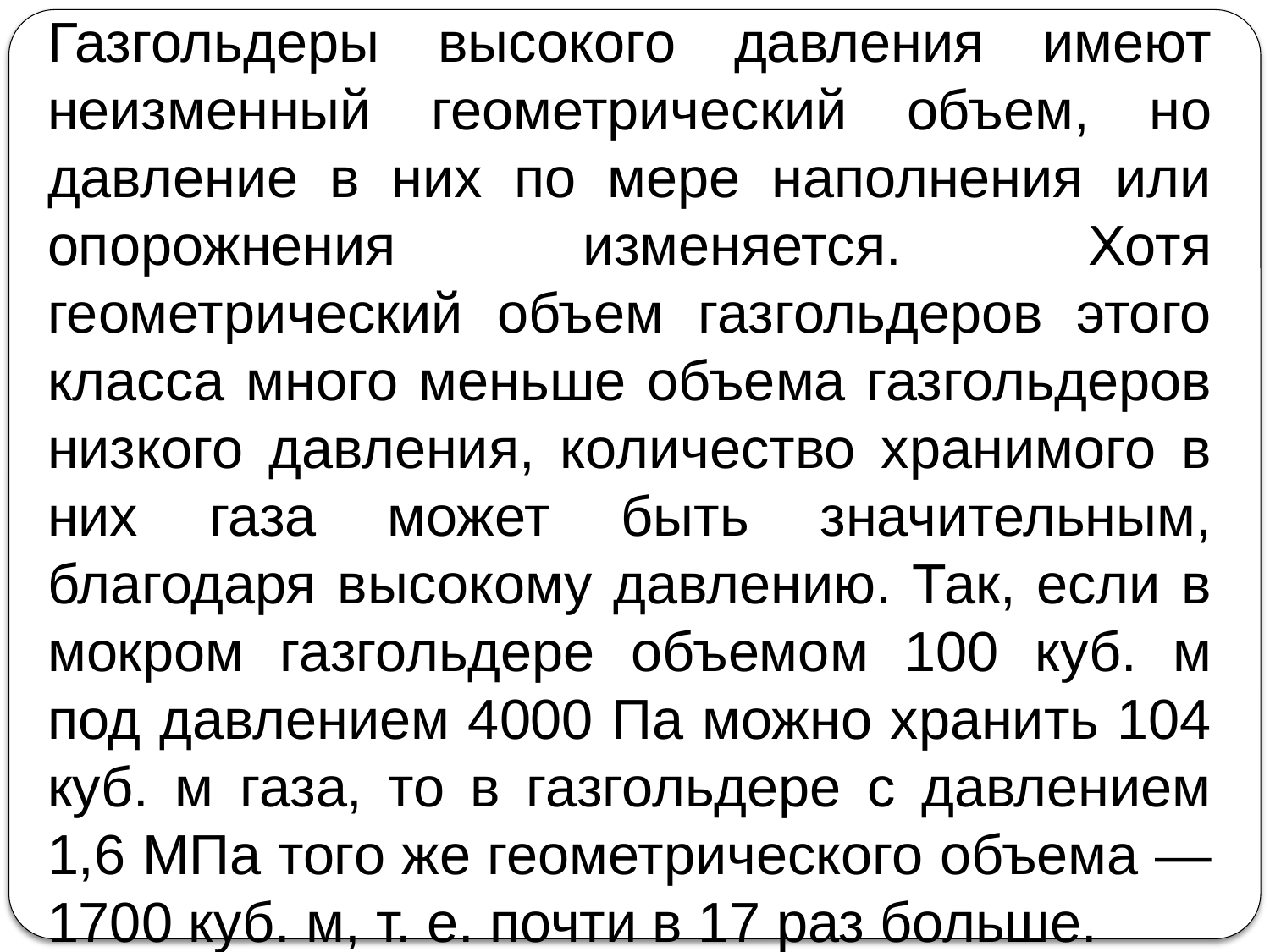

Газгольдеры высокого давления имеют неизменный геометрический объем, но давление в них по мере наполнения или опорожнения изменяется. Хотя геометрический объем газгольдеров этого класса много меньше объема газгольдеров низкого давления, количество хранимого в них газа может быть значительным, благодаря высокому давлению. Так, если в мокром газгольдере объемом 100 куб. м под давлением 4000 Па можно хранить 104 куб. м газа, то в газгольдере с давлением 1,6 МПа того же геометрического объема — 1700 куб. м, т. е. почти в 17 раз больше.